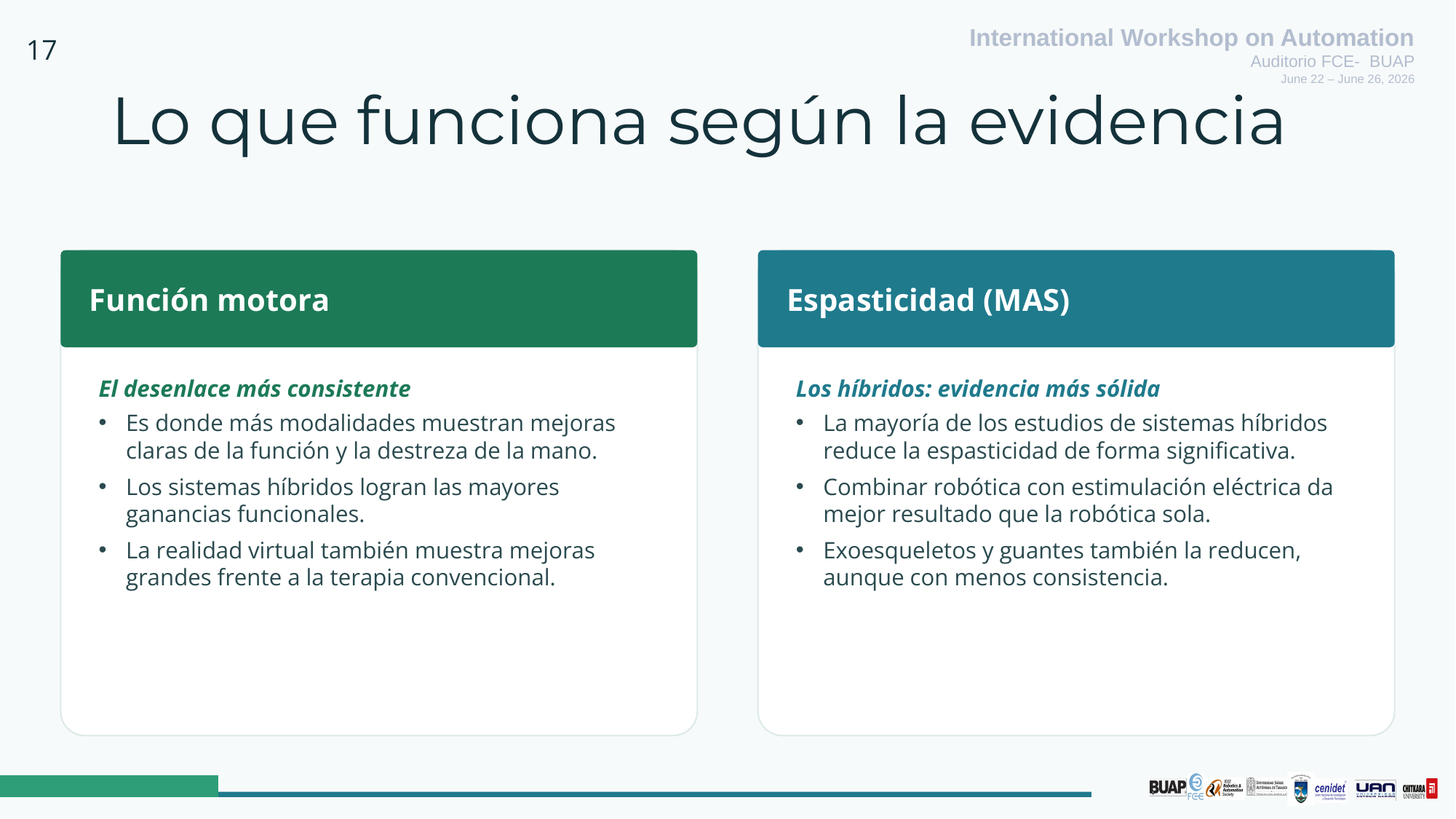

17
# Lo que funciona según la evidencia

Función motora

Espasticidad (MAS)
El desenlace más consistente
Es donde más modalidades muestran mejoras claras de la función y la destreza de la mano.
Los sistemas híbridos logran las mayores ganancias funcionales.
La realidad virtual también muestra mejoras grandes frente a la terapia convencional.
Los híbridos: evidencia más sólida
La mayoría de los estudios de sistemas híbridos reduce la espasticidad de forma significativa.
Combinar robótica con estimulación eléctrica da mejor resultado que la robótica sola.
Exoesqueletos y guantes también la reducen, aunque con menos consistencia.